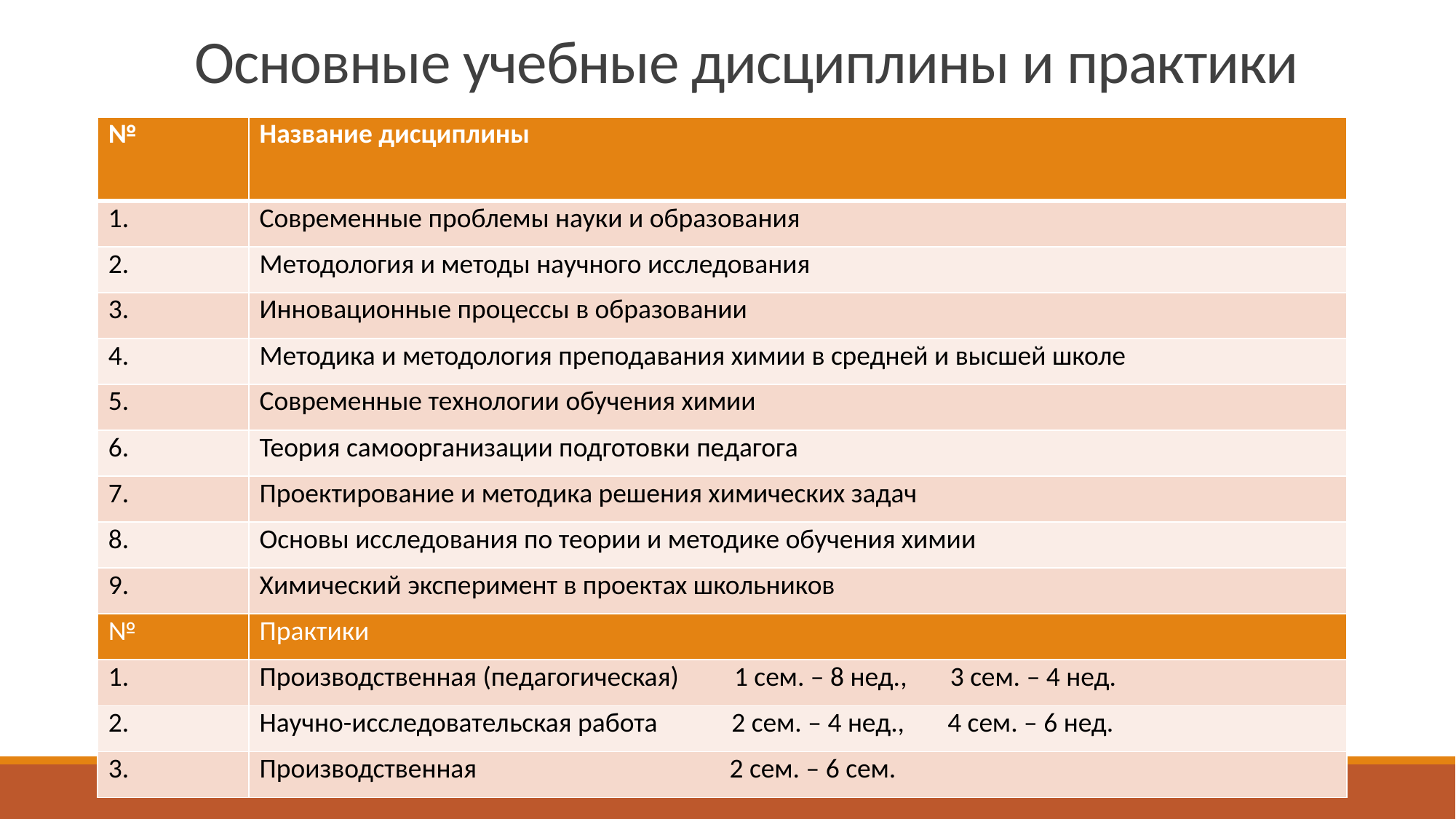

# Основные учебные дисциплины и практики
| № | Название дисциплины |
| --- | --- |
| 1. | Современные проблемы науки и образования |
| 2. | Методология и методы научного исследования |
| 3. | Инновационные процессы в образовании |
| 4. | Методика и методология преподавания химии в средней и высшей школе |
| 5. | Современные технологии обучения химии |
| 6. | Теория самоорганизации подготовки педагога |
| 7. | Проектирование и методика решения химических задач |
| 8. | Основы исследования по теории и методике обучения химии |
| 9. | Химический эксперимент в проектах школьников |
| № | Практики |
| 1. | Производственная (педагогическая) 1 сем. – 8 нед., 3 сем. – 4 нед. |
| 2. | Научно-исследовательская работа 2 сем. – 4 нед., 4 сем. – 6 нед. |
| 3. | Производственная 2 сем. – 6 сем. |